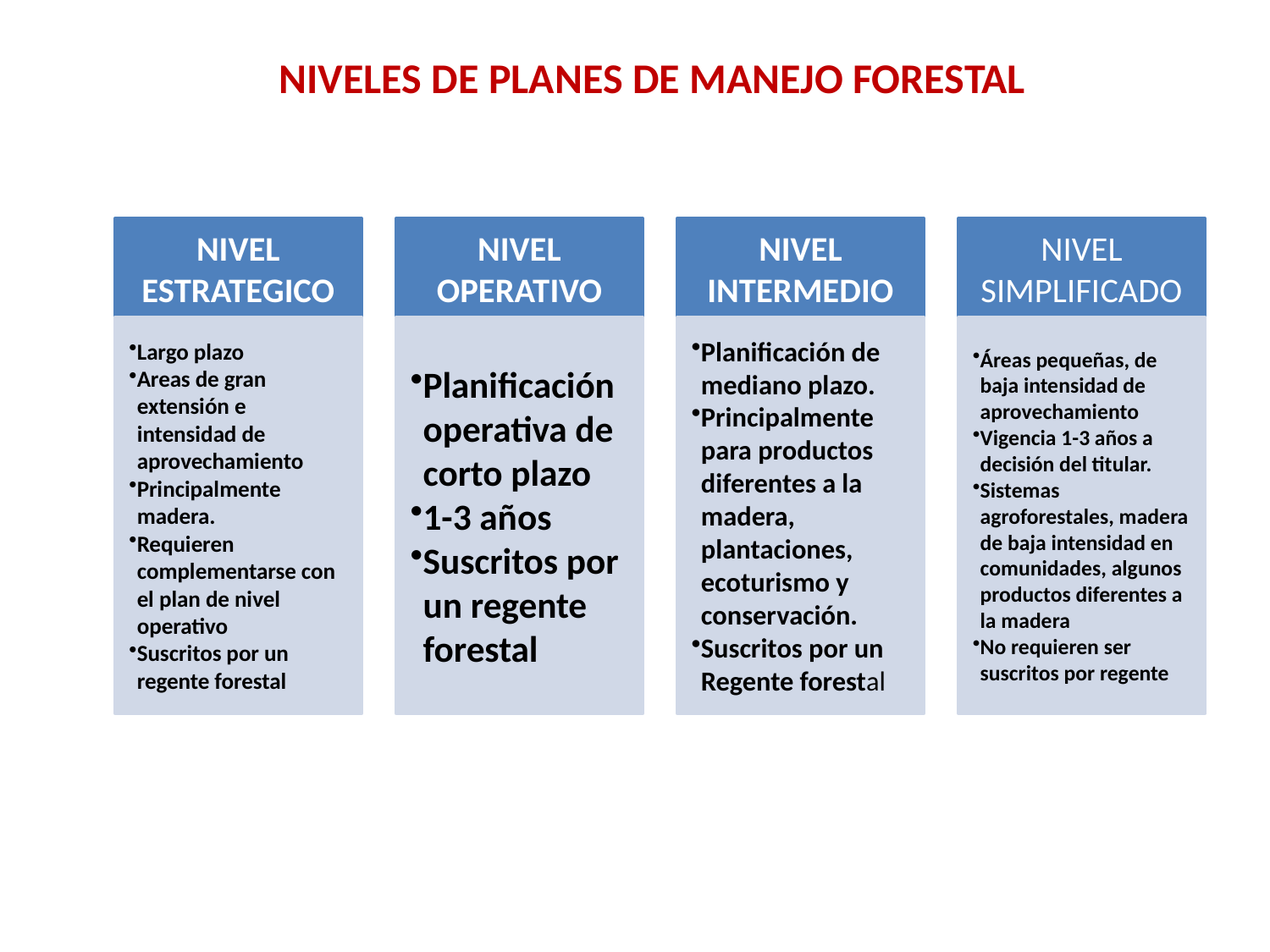

NIVELES DE PLANES DE MANEJO FORESTAL
NIVEL ESTRATEGICO
Largo plazo
NIVEL OPERATIVO
Planificación operativa de corto plazo
NIVEL SIMPLIFICADO
Áreas pequeñas, de baja intensidad de aprovechamiento
Planificación de mediano plazo.
NIVEL INTERMEDIO
Areas de gran extensión e intensidad de aprovechamiento
Principalmente madera.
Requieren complementarse con el plan de nivel operativo
Suscritos por un regente forestal
1-3 años
Suscritos por un regente forestal
Principalmente para productos diferentes a la madera, plantaciones, ecoturismo y conservación.
Suscritos por un Regente forestal
Vigencia 1-3 años a decisión del titular.
Sistemas agroforestales, madera de baja intensidad en comunidades, algunos productos diferentes a la madera
No requieren ser suscritos por regente